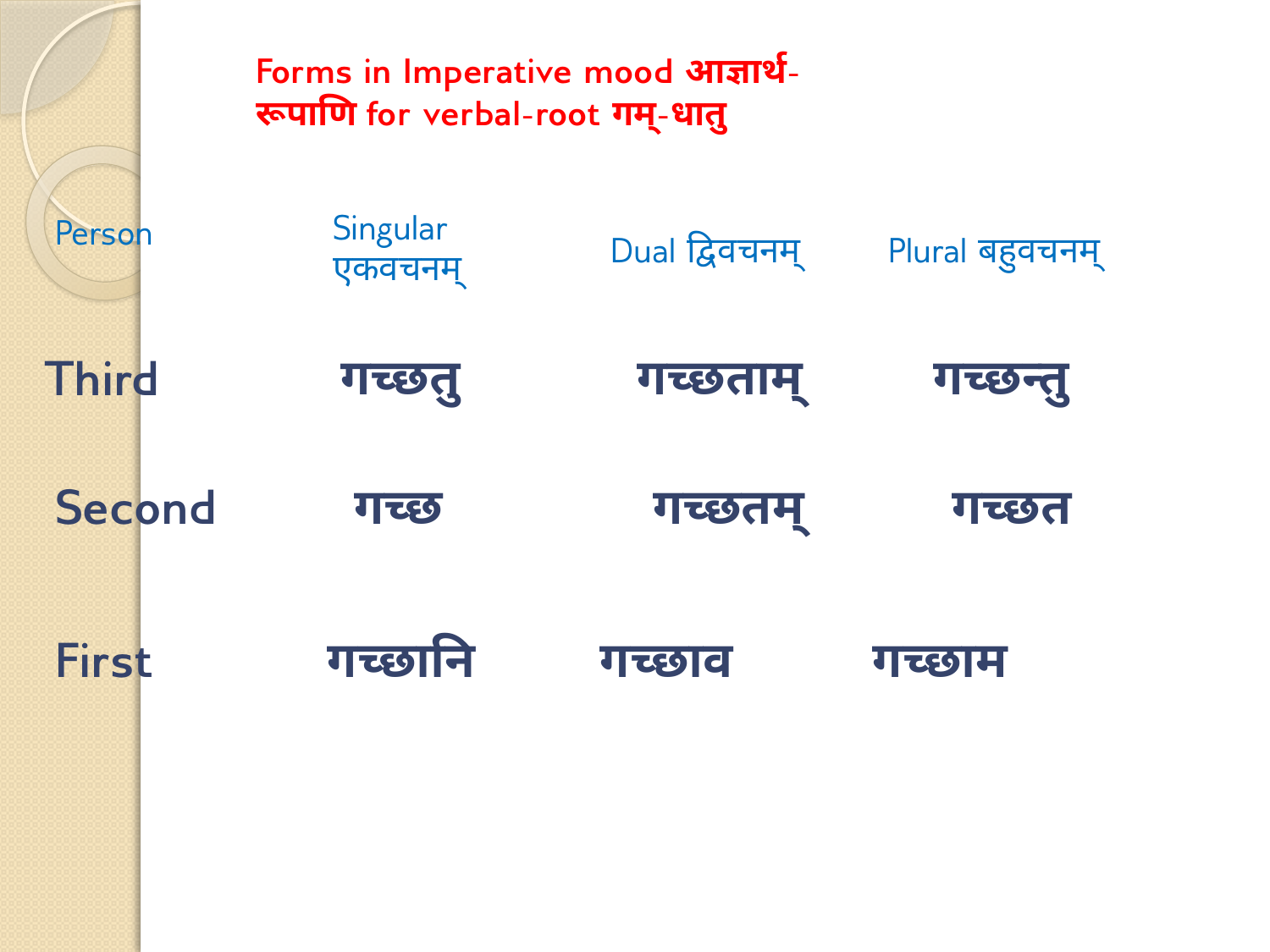

Forms in Imperative mood आज्ञार्थ-रूपाणि for verbal-root गम्-धातु
| Person | Singular एकवचनम् | Dual द्विवचनम् | Plural बहुवचनम् |
| --- | --- | --- | --- |
| Third | गच्छतु | गच्छताम् | गच्छन्तु |
| --- | --- | --- | --- |
| Second | गच्छ | गच्छतम् | गच्छत |
| --- | --- | --- | --- |
| First | गच्छानि | गच्छाव | गच्छाम |
| --- | --- | --- | --- |